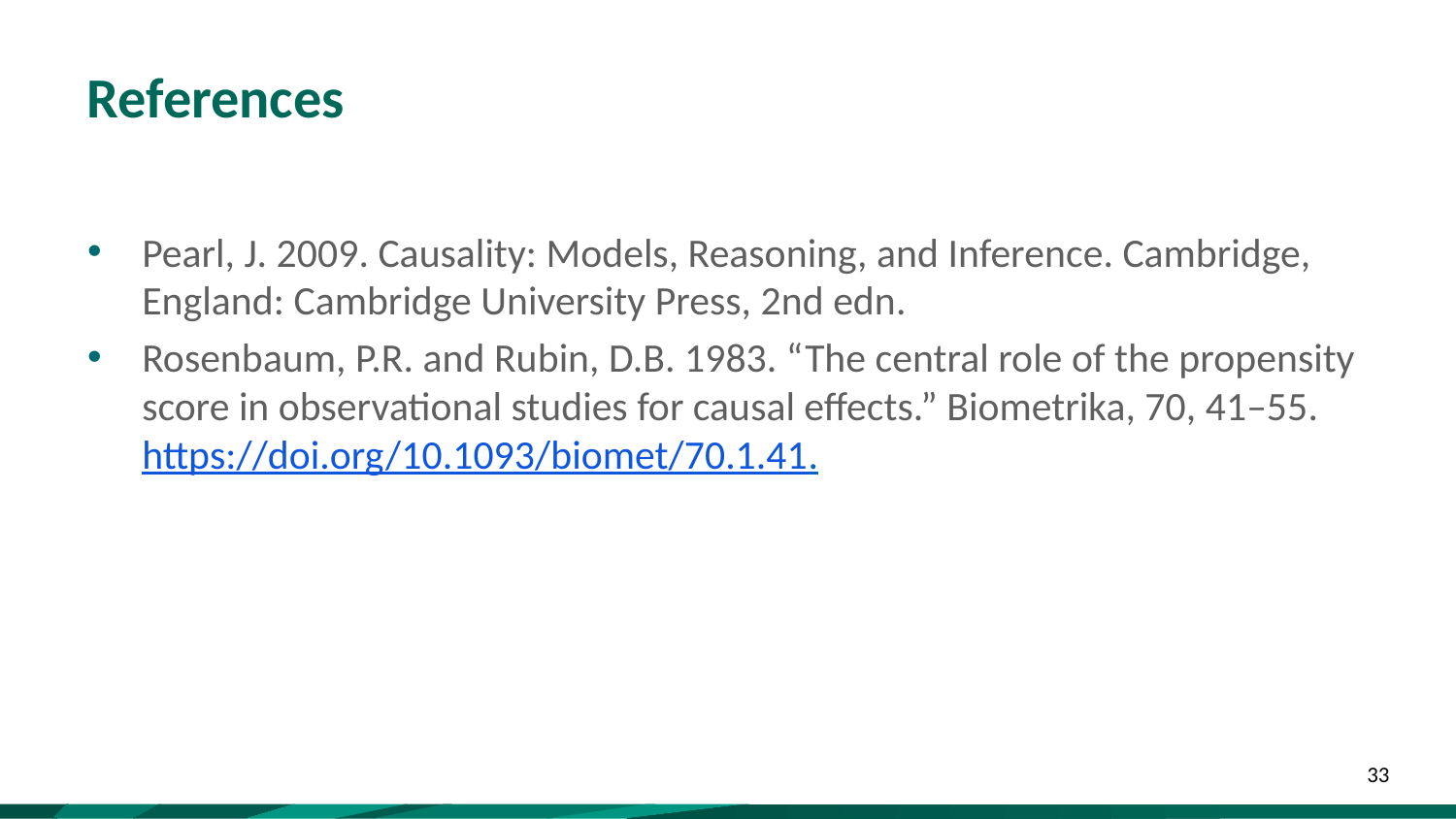

# References
Pearl, J. 2009. Causality: Models, Reasoning, and Inference. Cambridge, England: Cambridge University Press, 2nd edn.
Rosenbaum, P.R. and Rubin, D.B. 1983. “The central role of the propensity score in observational studies for causal effects.” Biometrika, 70, 41–55. https://doi.org/10.1093/biomet/70.1.41.

33